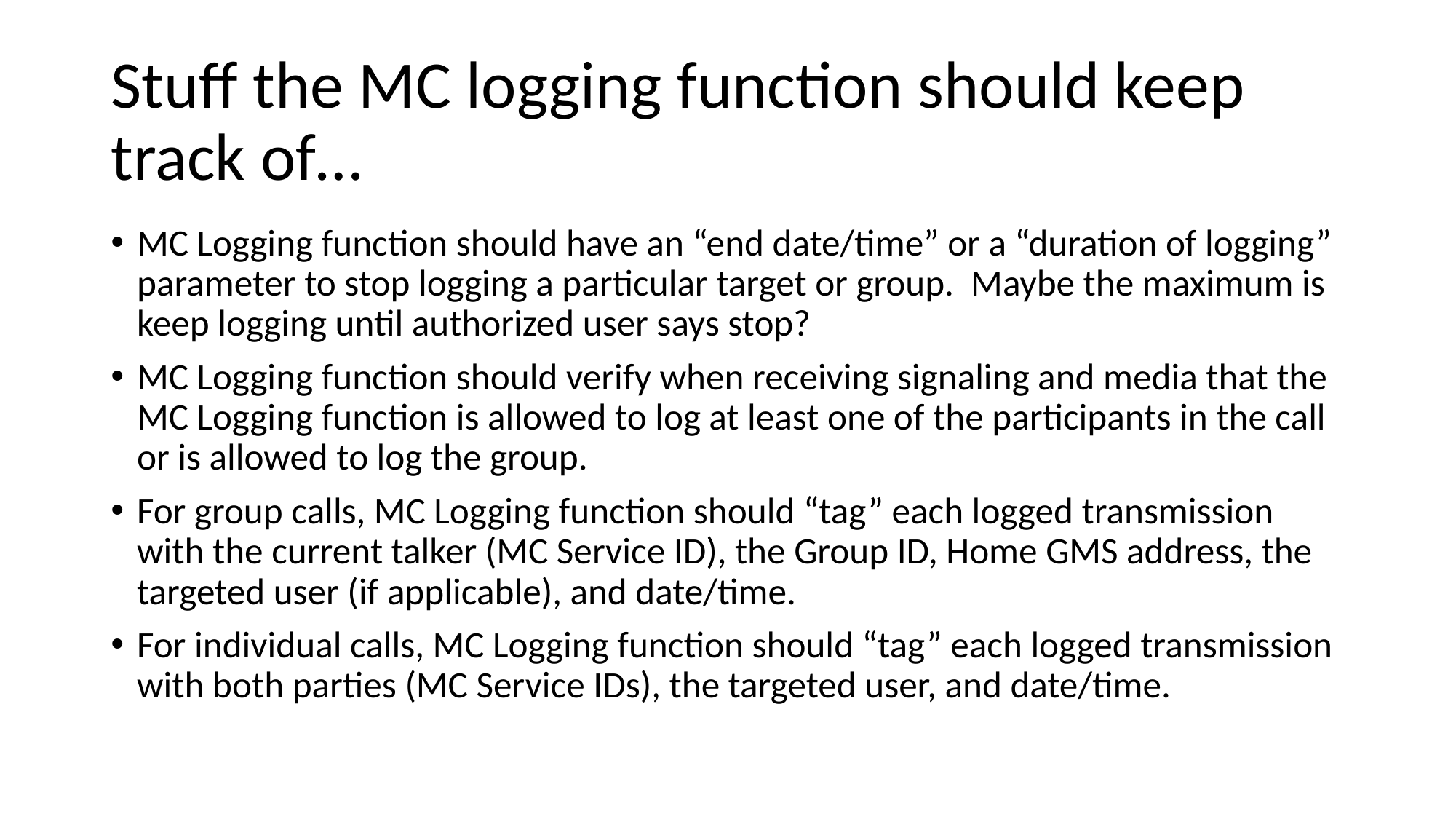

# Stuff the MC logging function should keep track of…
MC Logging function should have an “end date/time” or a “duration of logging” parameter to stop logging a particular target or group.  Maybe the maximum is keep logging until authorized user says stop?
MC Logging function should verify when receiving signaling and media that the MC Logging function is allowed to log at least one of the participants in the call or is allowed to log the group.
For group calls, MC Logging function should “tag” each logged transmission with the current talker (MC Service ID), the Group ID, Home GMS address, the targeted user (if applicable), and date/time.
For individual calls, MC Logging function should “tag” each logged transmission with both parties (MC Service IDs), the targeted user, and date/time.